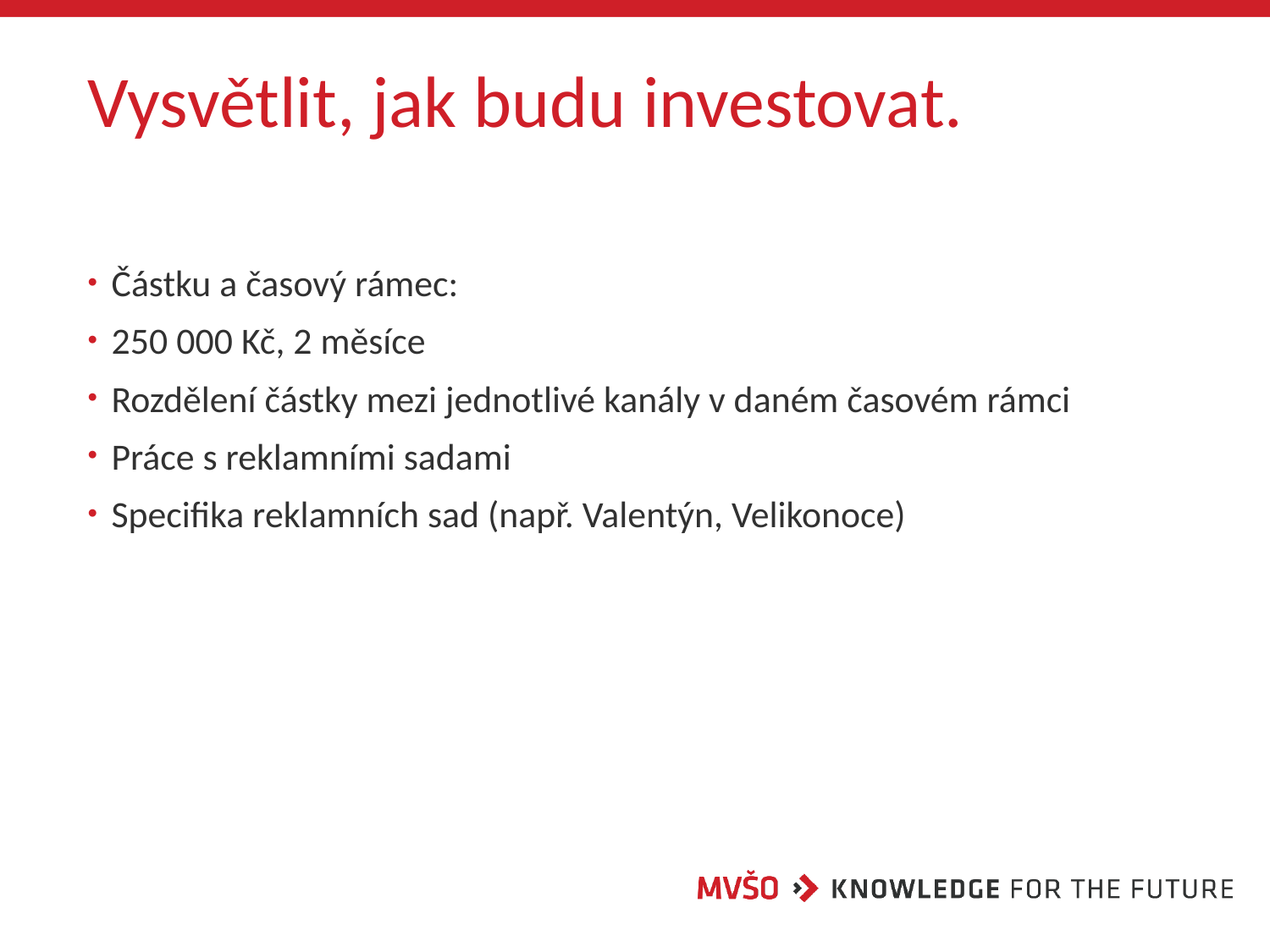

# Vysvětlit, jak budu investovat.
Částku a časový rámec:
250 000 Kč, 2 měsíce
Rozdělení částky mezi jednotlivé kanály v daném časovém rámci
Práce s reklamními sadami
Specifika reklamních sad (např. Valentýn, Velikonoce)